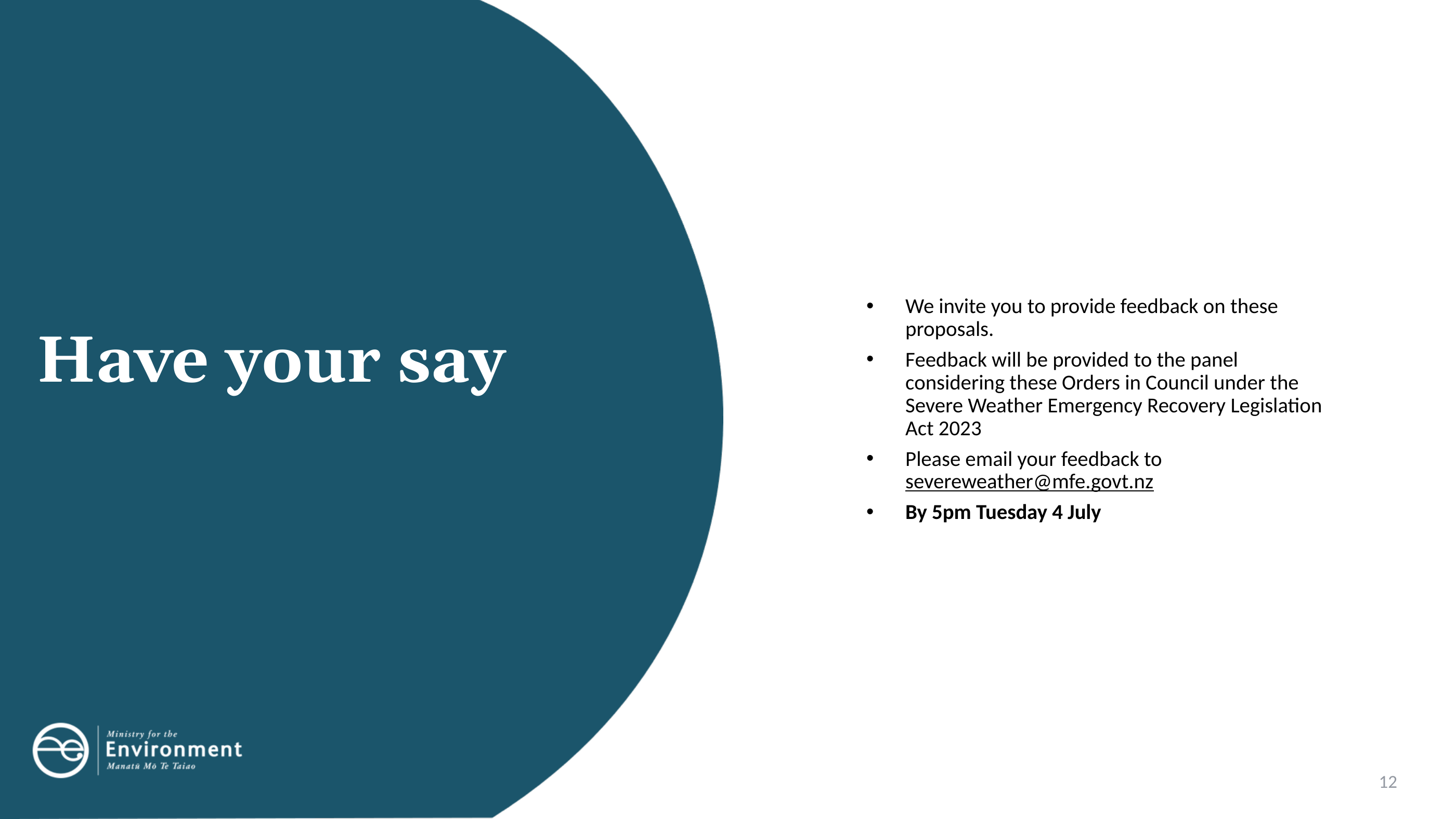

Have your say

We invite you to provide feedback on these proposals.
Feedback will be provided to the panel considering these Orders in Council under the Severe Weather Emergency Recovery Legislation Act 2023
Please email your feedback to severeweather@mfe.govt.nz
By 5pm Tuesday 4 July
12